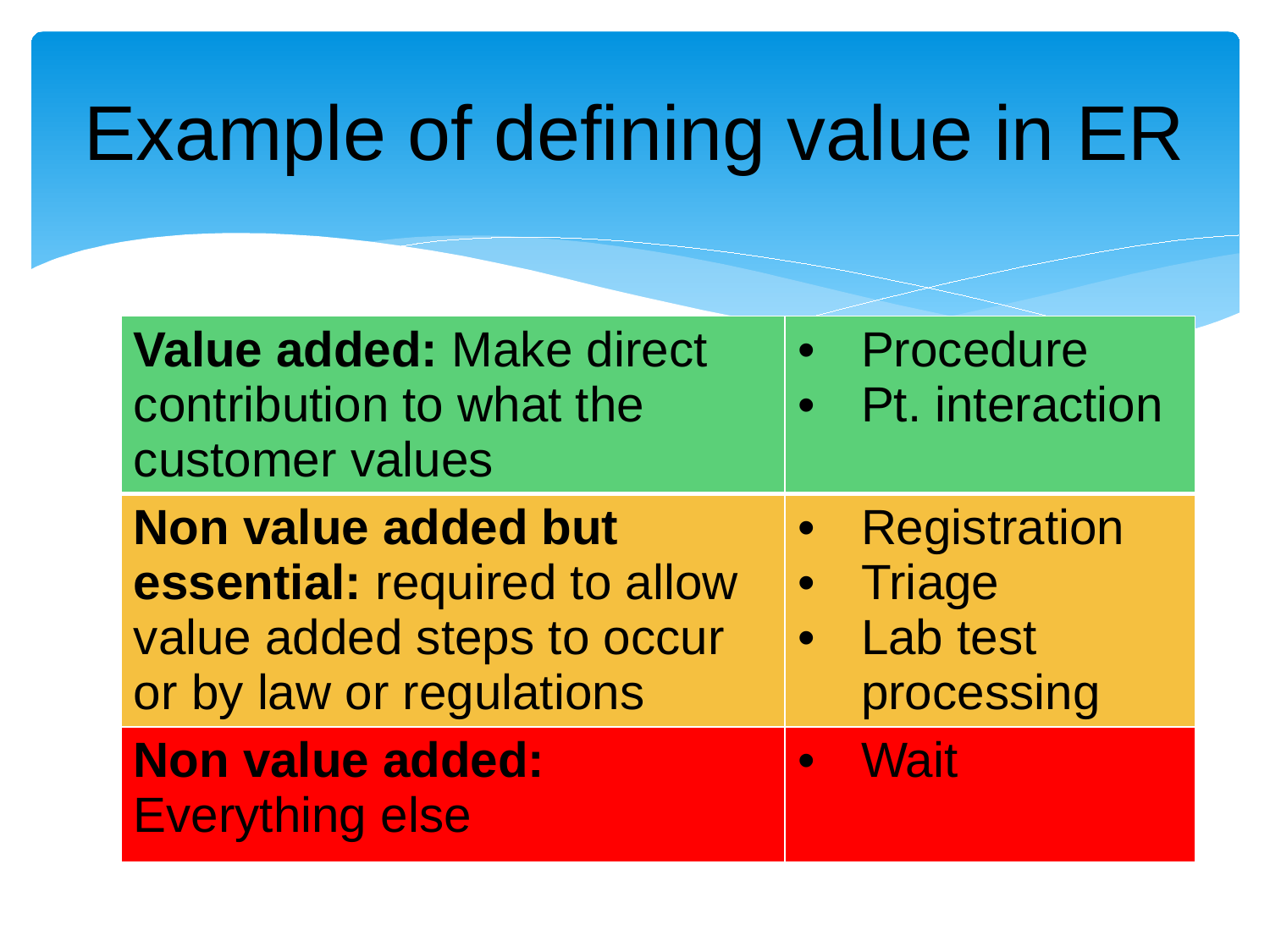

# Example of defining value in ER
| Value added: Make direct contribution to what the customer values | Procedure Pt. interaction |
| --- | --- |
| Non value added but essential: required to allow value added steps to occur or by law or regulations | Registration Triage Lab test processing |
| Non value added: Everything else | Wait |